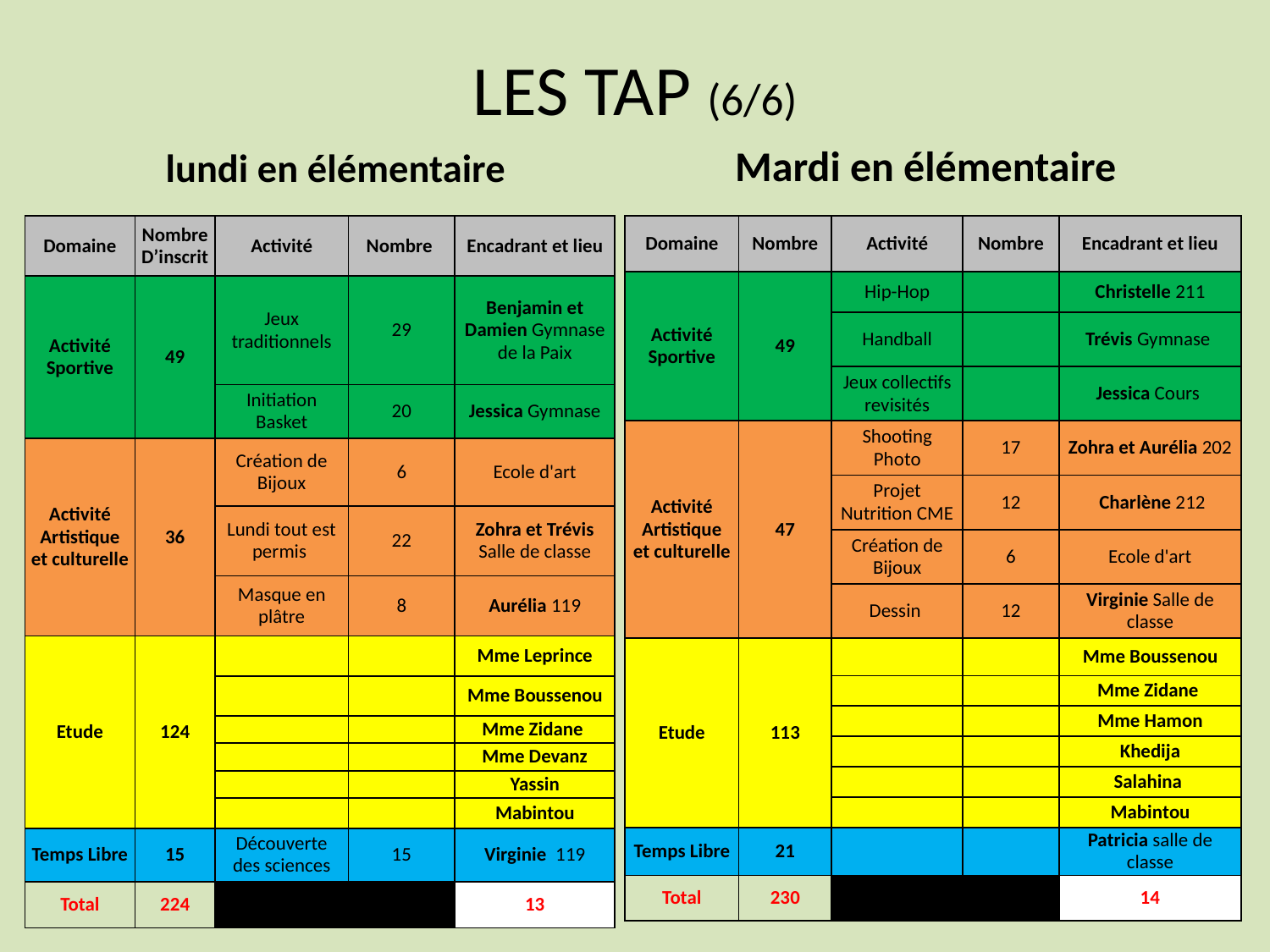

# LES TAP (6/6)
Mardi en élémentaire
lundi en élémentaire
| Domaine | Nombre | Activité | Nombre | Encadrant et lieu |
| --- | --- | --- | --- | --- |
| Activité Sportive | 49 | Hip-Hop |  | Christelle 211 |
|  |  | Handball |  | Trévis Gymnase |
|  |  | Jeux collectifs revisités |  | Jessica Cours |
| Activité Artistique et culturelle | 47 | Shooting Photo | 17 | Zohra et Aurélia 202 |
|  |  | Projet Nutrition CME | 12 | Charlène 212 |
|  |  | Création de Bijoux | 6 | Ecole d'art |
|  |  | Dessin | 12 | Virginie Salle de classe |
| Etude | 113 |  |  | Mme Boussenou |
|  |  |  |  | Mme Zidane |
|  |  |  |  | Mme Hamon |
|  |  |  |  | Khedija |
|  |  |  |  | Salahina |
|  |  |  |  | Mabintou |
| Temps Libre | 21 |  |  | Patricia salle de classe |
| Total | 230 |  |  | 14 |
| Domaine | Nombre D’inscrit | Activité | Nombre | Encadrant et lieu |
| --- | --- | --- | --- | --- |
| Activité Sportive | 49 | Jeux traditionnels | 29 | Benjamin et Damien Gymnase de la Paix |
|  |  | Initiation Basket | 20 | Jessica Gymnase |
| Activité Artistique et culturelle | 36 | Création de Bijoux | 6 | Ecole d'art |
|  |  | Lundi tout est permis | 22 | Zohra et Trévis Salle de classe |
|  |  | Masque en plâtre | 8 | Aurélia 119 |
| Etude | 124 |  |  | Mme Leprince |
|  |  |  |  | Mme Boussenou |
|  |  |  |  | Mme Zidane |
|  |  |  |  | Mme Devanz |
|  |  |  |  | Yassin |
|  |  |  |  | Mabintou |
| Temps Libre | 15 | Découverte des sciences | 15 | Virginie 119 |
| Total | 224 |  |  | 13 |